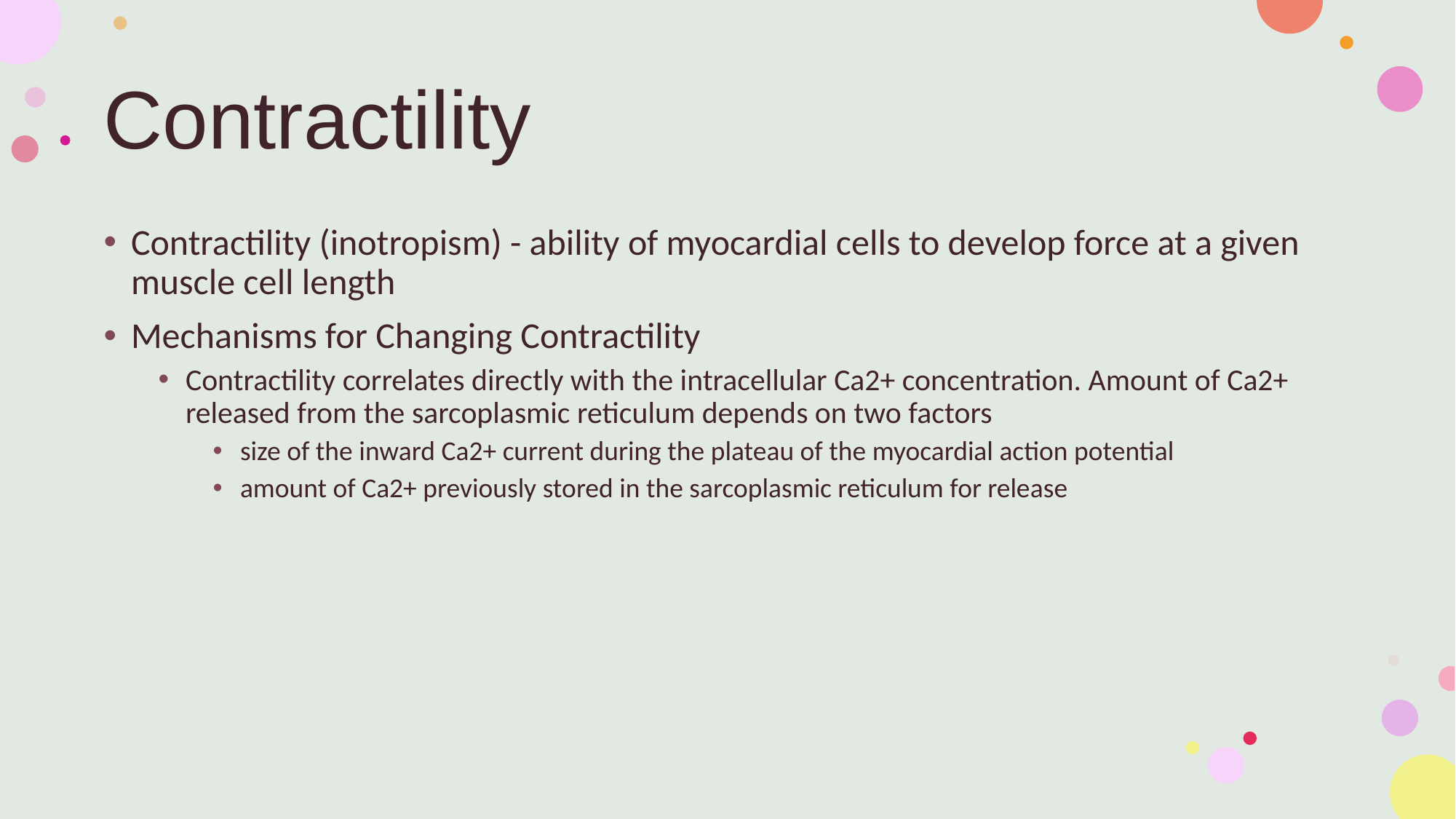

# Contractility
Contractility (inotropism) - ability of myocardial cells to develop force at a given muscle cell length
Mechanisms for Changing Contractility
Contractility correlates directly with the intracellular Ca2+ concentration. Amount of Ca2+ released from the sarcoplasmic reticulum depends on two factors
size of the inward Ca2+ current during the plateau of the myocardial action potential
amount of Ca2+ previously stored in the sarcoplasmic reticulum for release